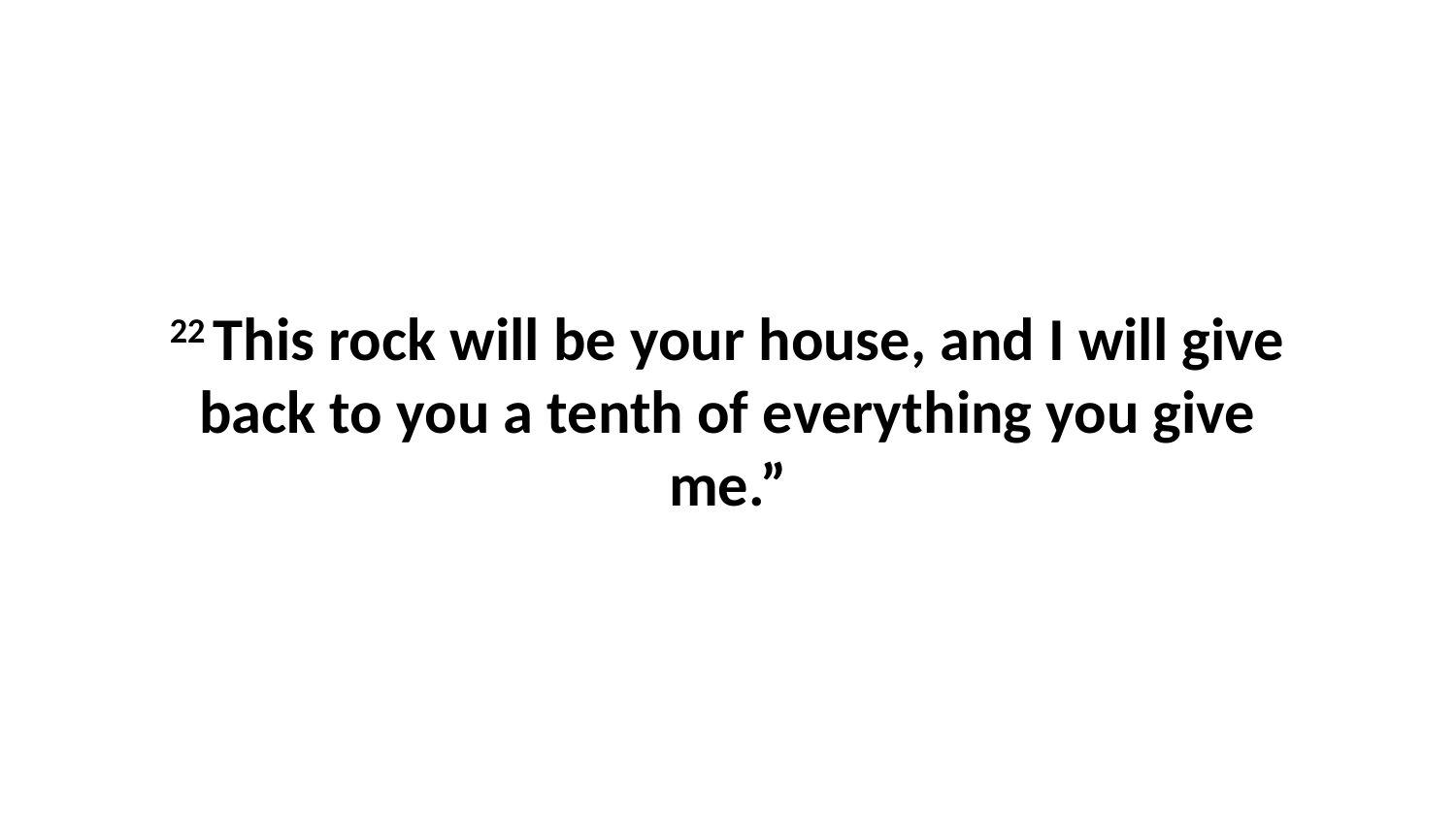

22 This rock will be your house, and I will give back to you a tenth of everything you give me.”